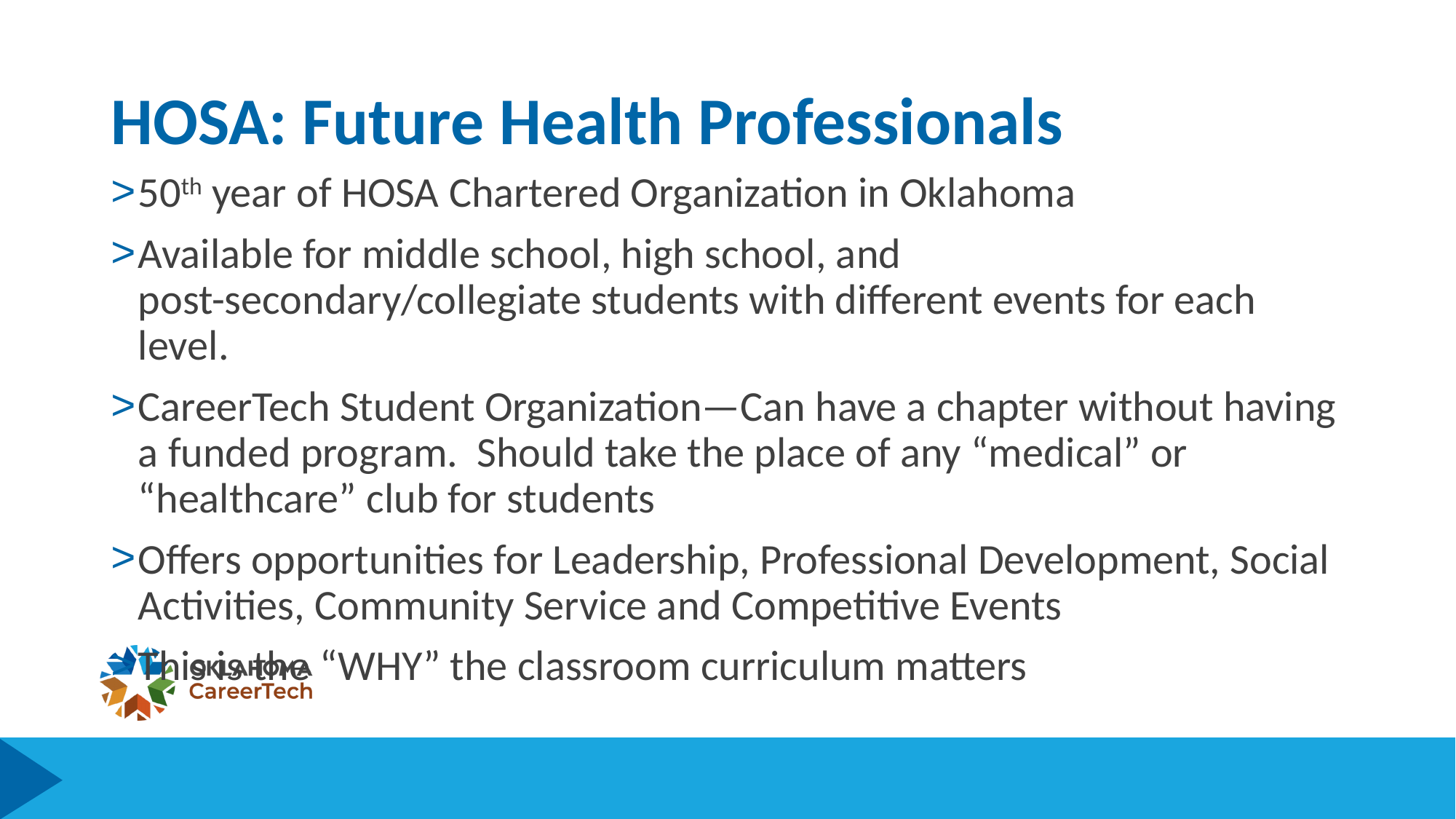

# HOSA: Future Health Professionals
50th year of HOSA Chartered Organization in Oklahoma
Available for middle school, high school, and post-secondary/collegiate students with different events for each level.
CareerTech Student Organization—Can have a chapter without having a funded program.  Should take the place of any “medical” or “healthcare” club for students
Offers opportunities for Leadership, Professional Development, Social Activities, Community Service and Competitive Events
This is the “WHY” the classroom curriculum matters